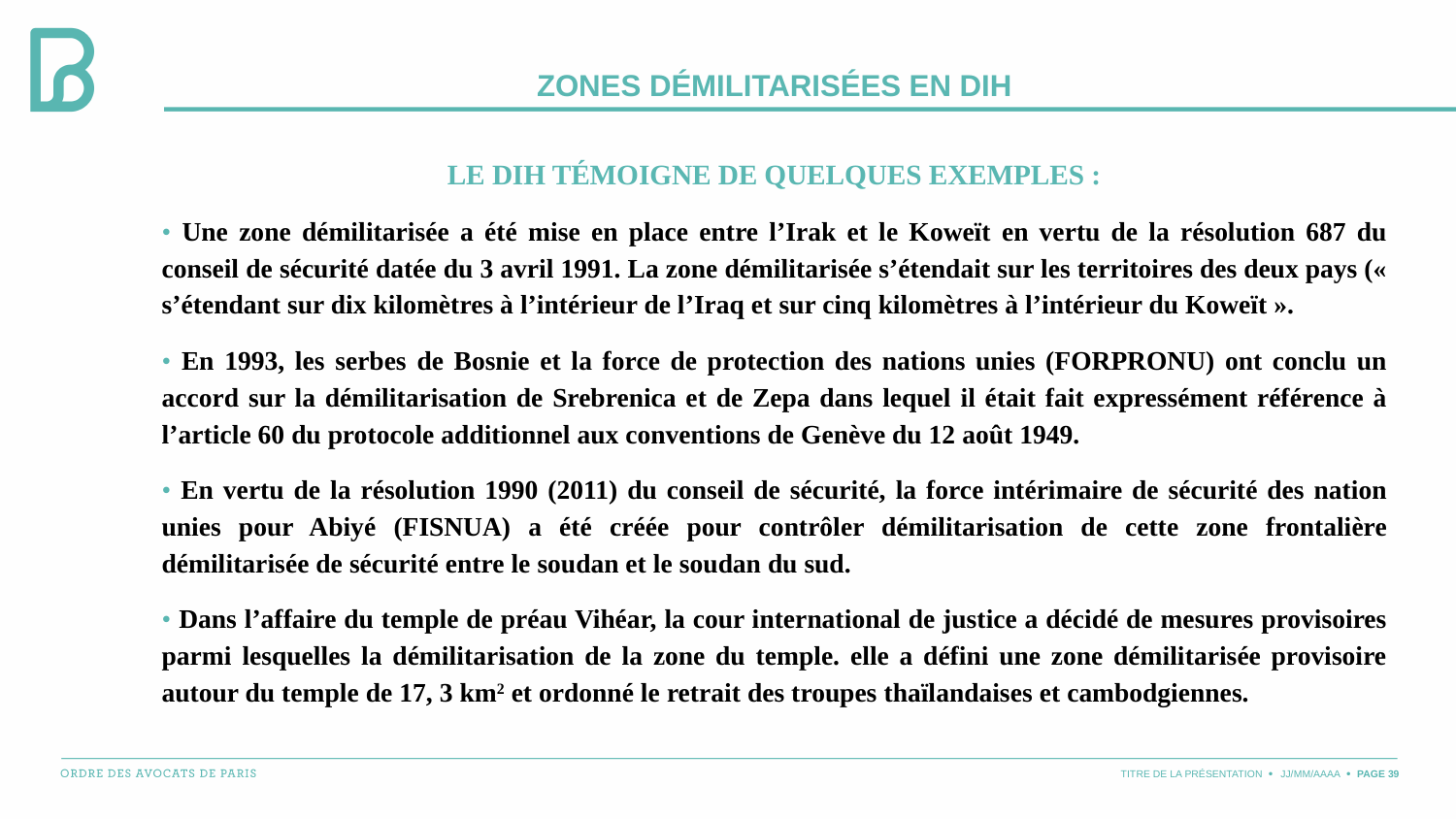

# zones démilitarisées en dih
Le DIH témoigne de quelques exemples :
• Une zone démilitarisée a été mise en place entre l’Irak et le Koweït en vertu de la résolution 687 du conseil de sécurité datée du 3 avril 1991. La zone démilitarisée s’étendait sur les territoires des deux pays (« s’étendant sur dix kilomètres à l’intérieur de l’Iraq et sur cinq kilomètres à l’intérieur du Koweït ».
• En 1993, les serbes de Bosnie et la force de protection des nations unies (FORPRONU) ont conclu un accord sur la démilitarisation de Srebrenica et de Zepa dans lequel il était fait expressément référence à l’article 60 du protocole additionnel aux conventions de Genève du 12 août 1949.
• En vertu de la résolution 1990 (2011) du conseil de sécurité, la force intérimaire de sécurité des nation unies pour Abiyé (FISNUA) a été créée pour contrôler démilitarisation de cette zone frontalière démilitarisée de sécurité entre le soudan et le soudan du sud.
• Dans l’affaire du temple de préau Vihéar, la cour international de justice a décidé de mesures provisoires parmi lesquelles la démilitarisation de la zone du temple. elle a défini une zone démilitarisée provisoire autour du temple de 17, 3 km2 et ordonné le retrait des troupes thaïlandaises et cambodgiennes.

TITRE DE LA PRÉSENTATION
JJ/MM/AAAA